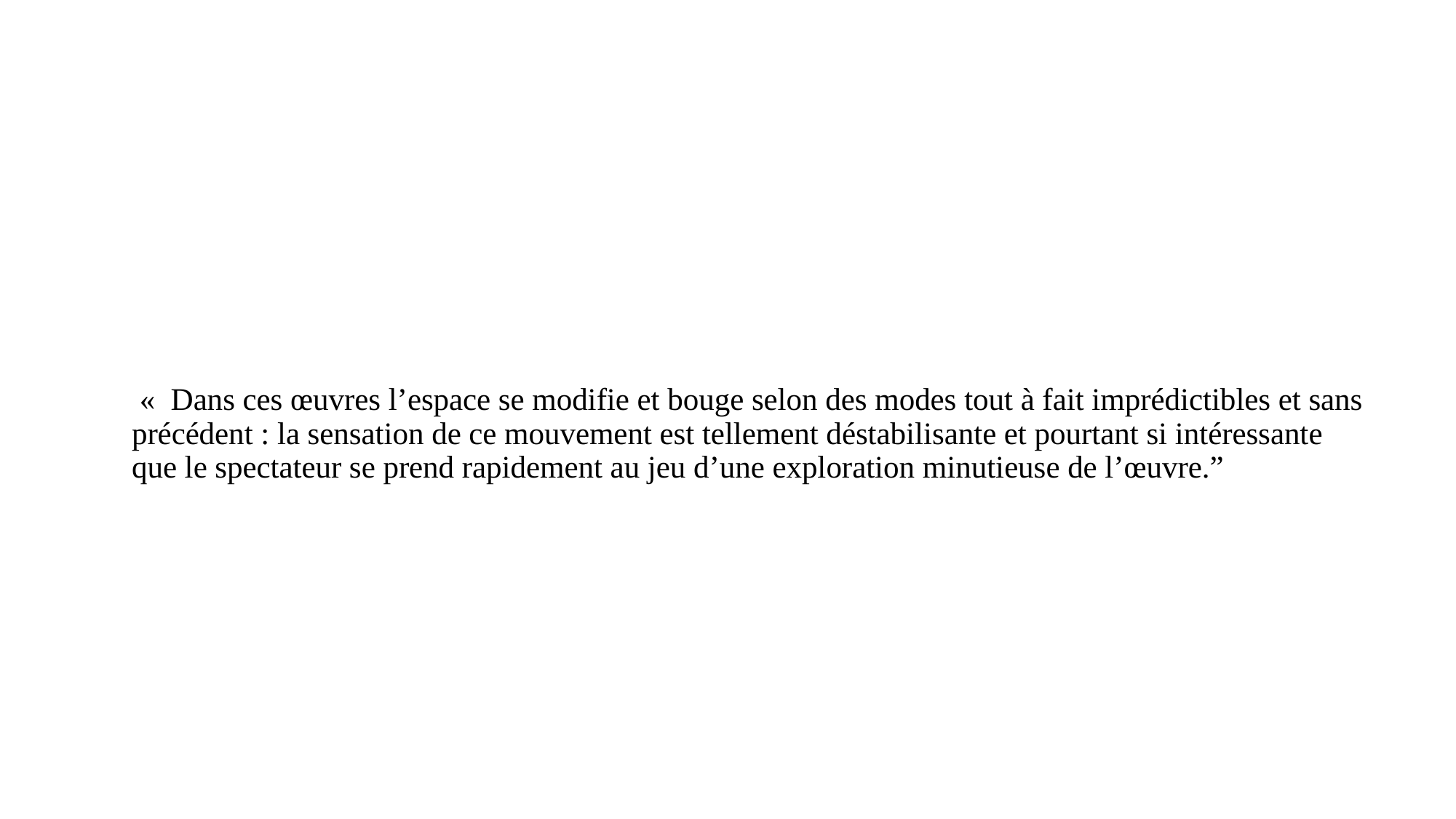

# «  Dans ces œuvres l’espace se modifie et bouge selon des modes tout à fait imprédictibles et sans précédent : la sensation de ce mouvement est tellement déstabilisante et pourtant si intéressante que le spectateur se prend rapidement au jeu d’une exploration minutieuse de l’œuvre.”